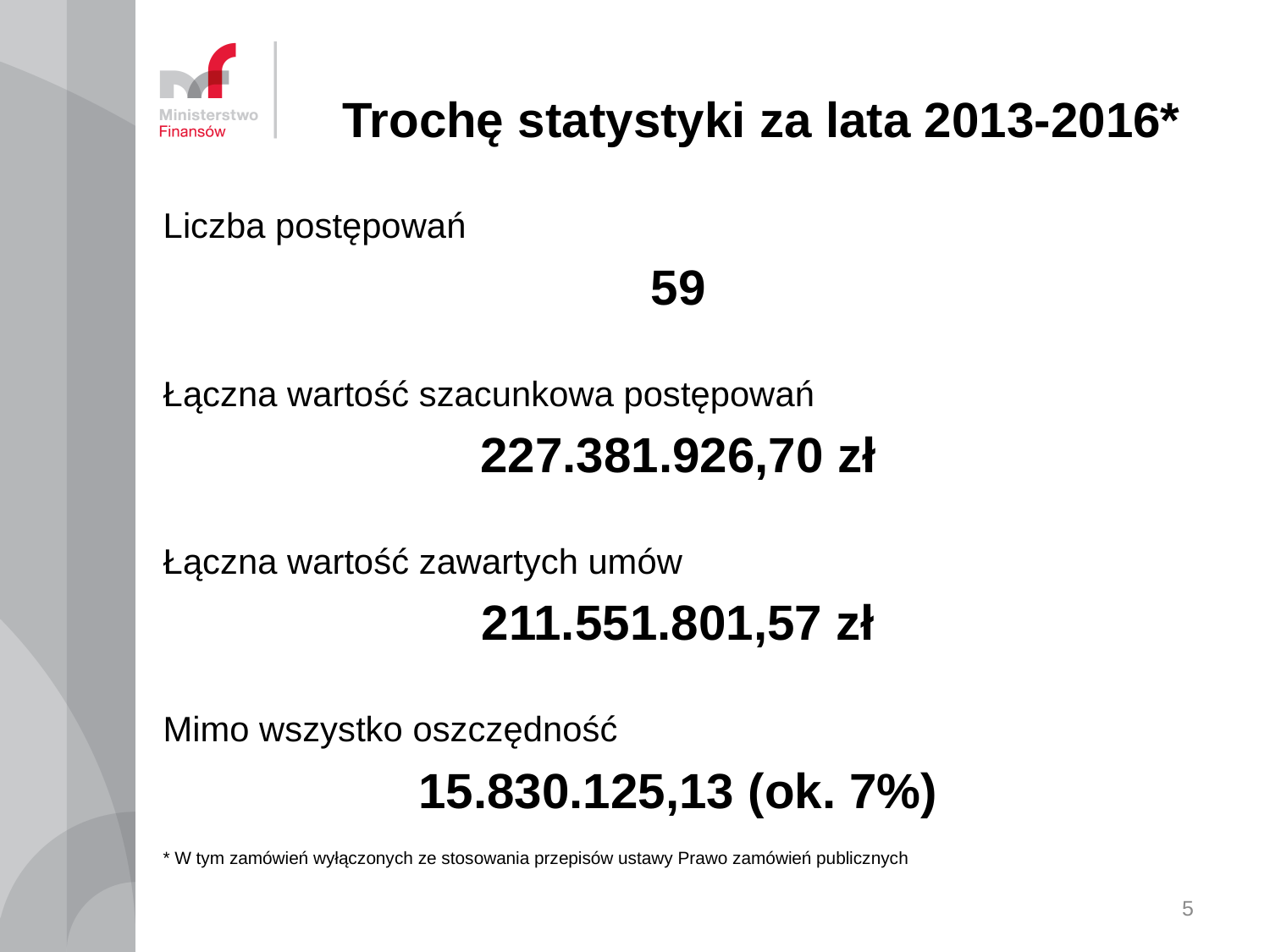

# Trochę statystyki za lata 2013-2016*
Liczba postępowań
59

Łączna wartość szacunkowa postępowań
227.381.926,70 zł

Łączna wartość zawartych umów
211.551.801,57 zł

Mimo wszystko oszczędność
15.830.125,13 (ok. 7%)

* W tym zamówień wyłączonych ze stosowania przepisów ustawy Prawo zamówień publicznych
5